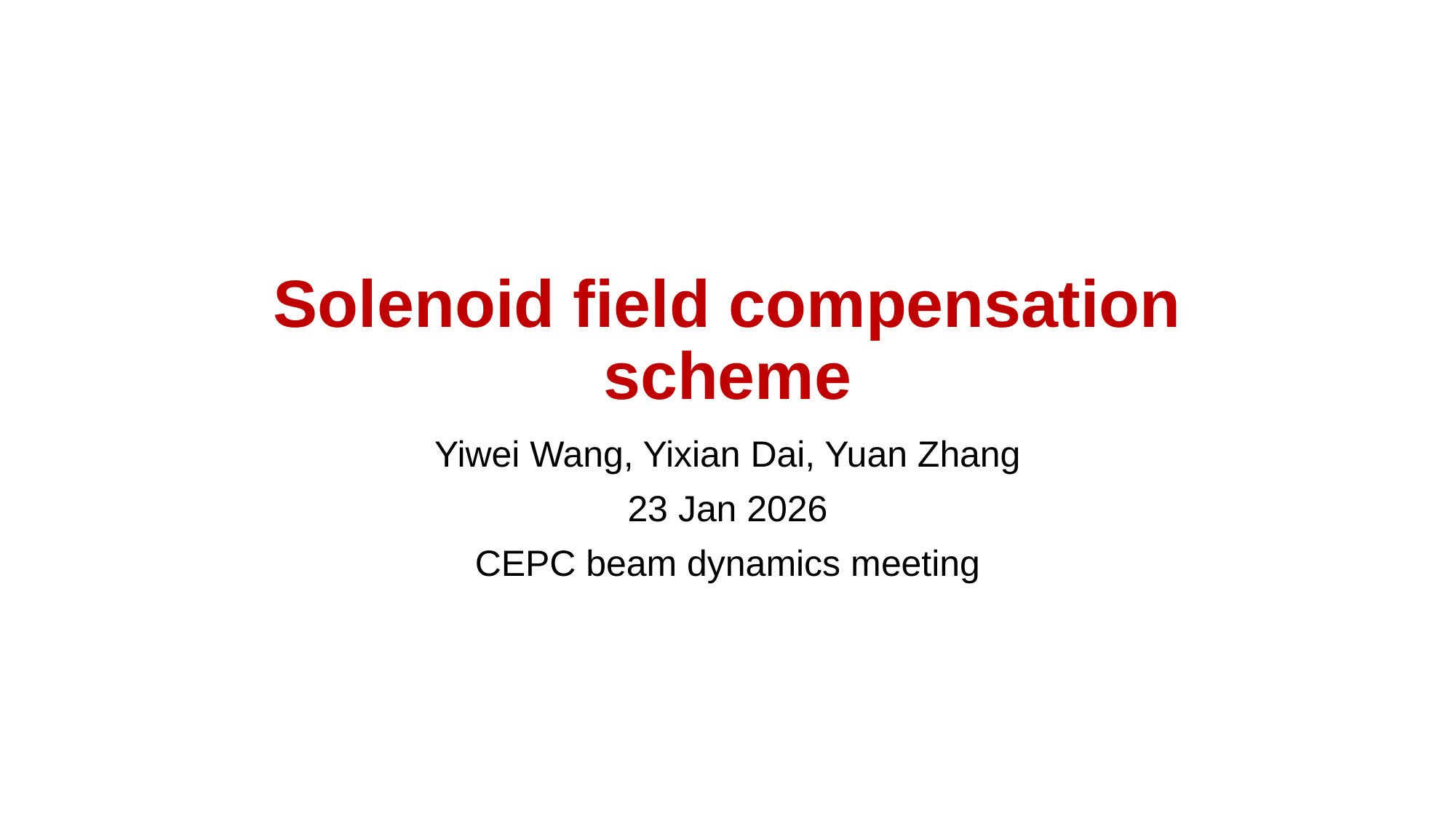

# Solenoid field compensation scheme
Yiwei Wang, Yixian Dai, Yuan Zhang
23 Jan 2026
CEPC beam dynamics meeting